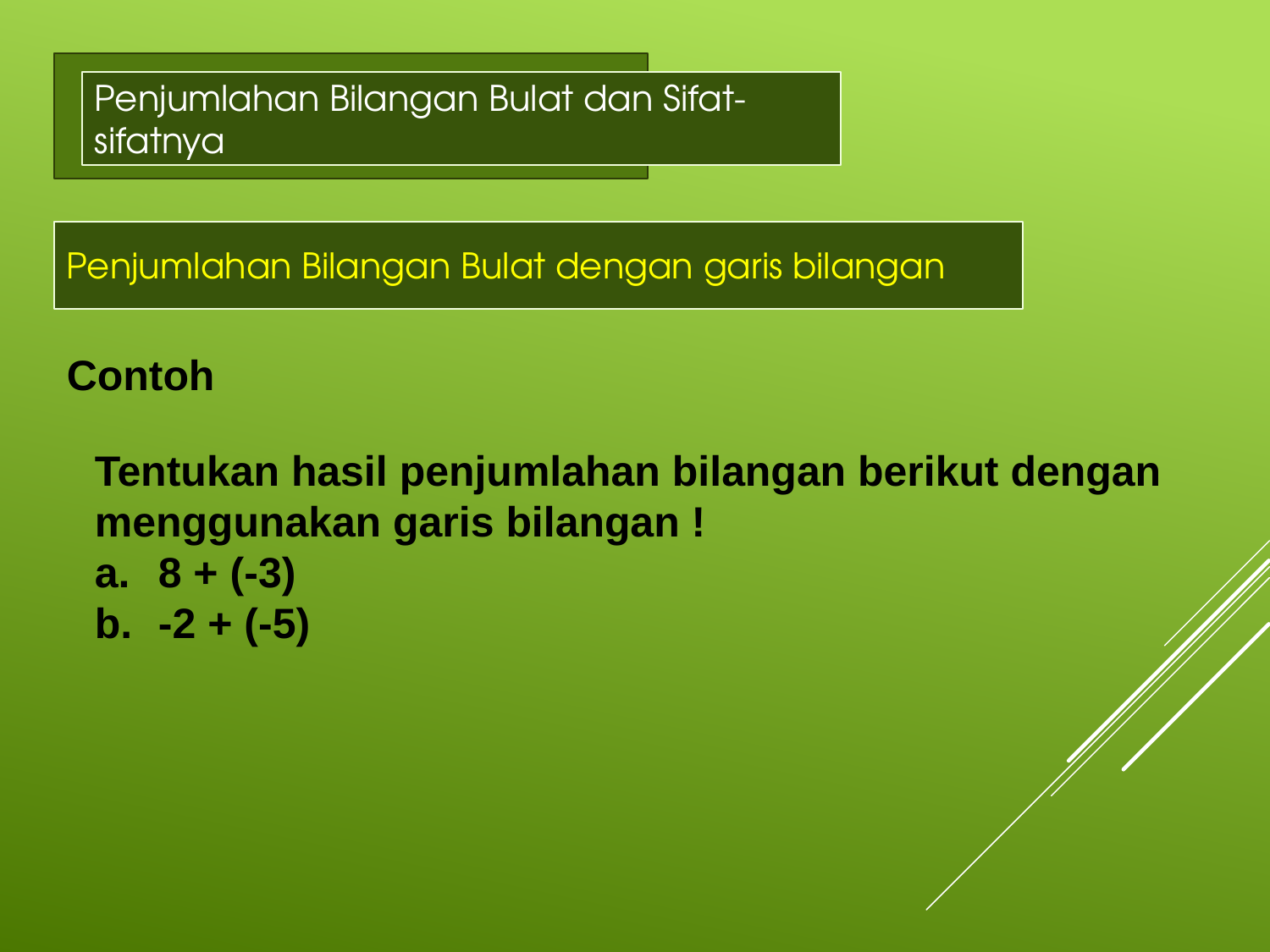

Penjumlahan Bilangan Bulat dan Sifat-sifatnya
Penjumlahan Bilangan Bulat dengan garis bilangan
Contoh
Tentukan hasil penjumlahan bilangan berikut dengan menggunakan garis bilangan !
8 + (-3)
-2 + (-5)